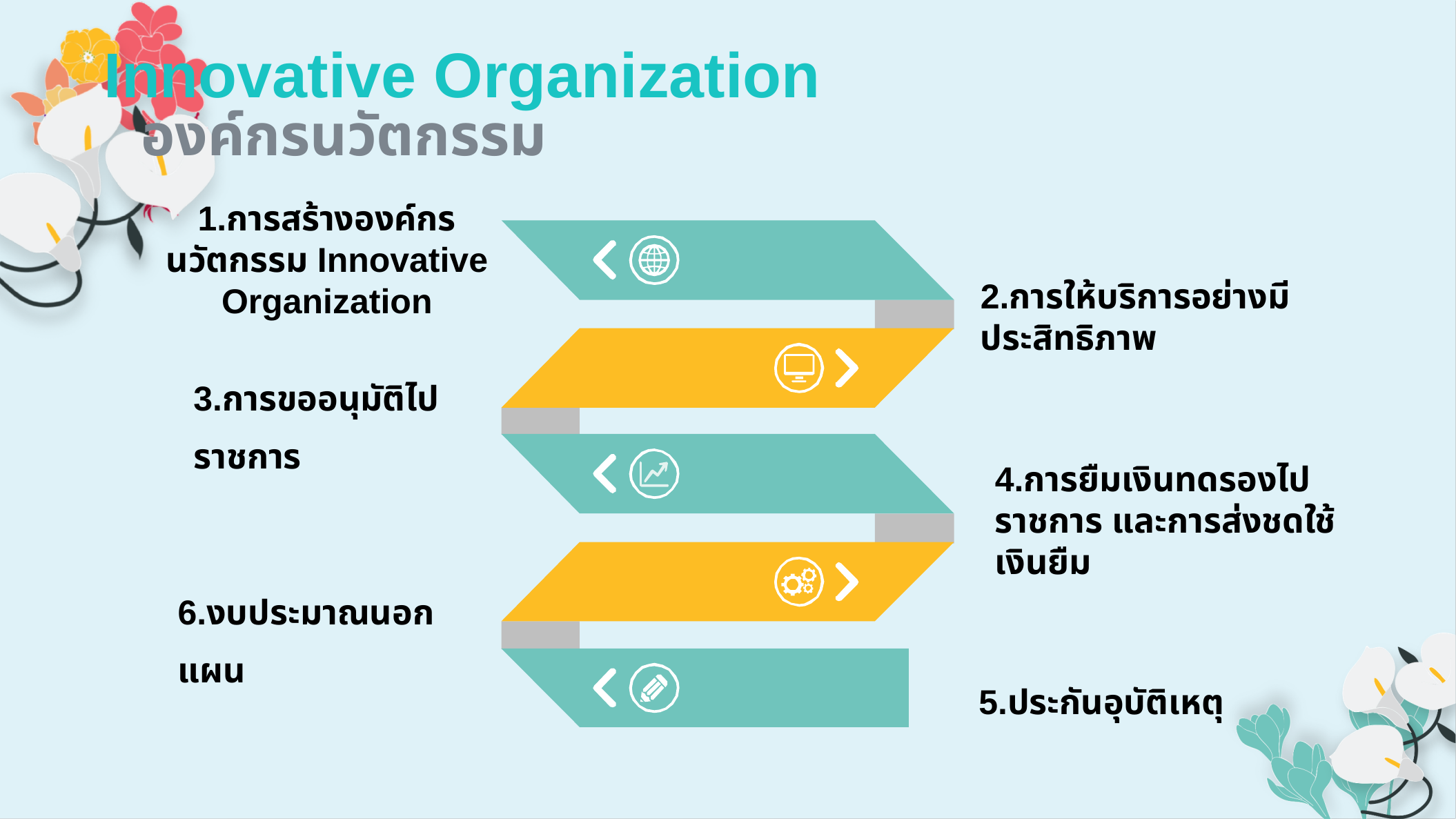

Innovative Organization
องค์กรนวัตกรรม
1.การสร้างองค์กรนวัตกรรม Innovative Organization

2.การให้บริการอย่างมีประสิทธิภาพ

3.การขออนุมัติไปราชการ

4.การยืมเงินทดรองไปราชการ และการส่งชดใช้เงินยืม

6.งบประมาณนอกแผน

5.ประกันอุบัติเหตุ